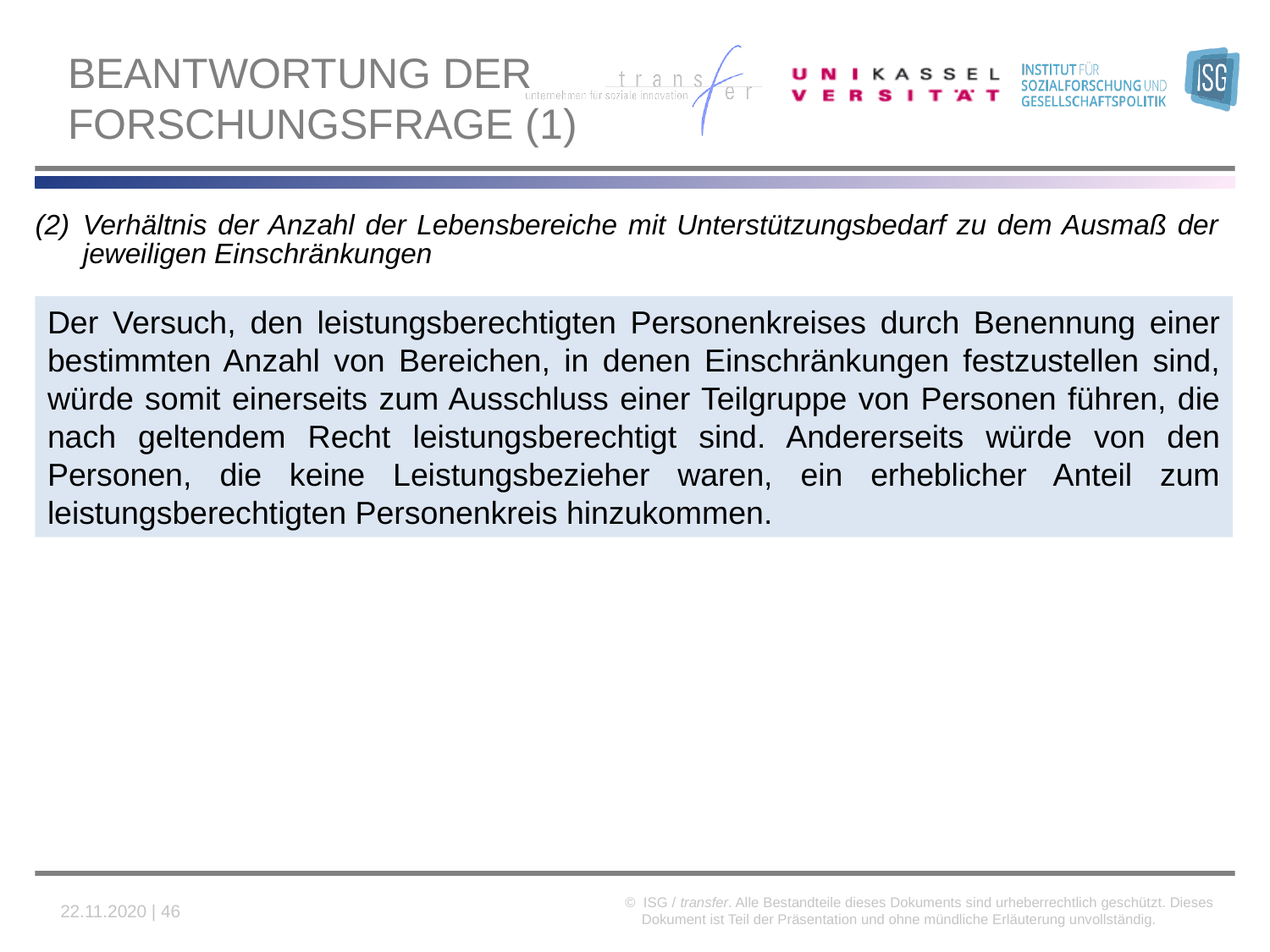

# Beantwortung der Forschungsfrage (1)
Verhältnis der Anzahl der Lebensbereiche mit Unterstützungsbedarf zu dem Ausmaß der jeweiligen Einschränkungen
Der Versuch, den leistungsberechtigten Personenkreises durch Benennung einer bestimmten Anzahl von Bereichen, in denen Einschränkungen festzustellen sind, würde somit einerseits zum Ausschluss einer Teilgruppe von Personen führen, die nach geltendem Recht leistungsberechtigt sind. Andererseits würde von den Personen, die keine Leistungsbezieher waren, ein erheblicher Anteil zum leistungsberechtigten Personenkreis hinzukommen.
©  ISG / transfer. Alle Bestandteile dieses Dokuments sind urheberrechtlich geschützt. Dieses Dokument ist Teil der Präsentation und ohne mündliche Erläuterung unvollständig.

22.11.2020 | 46